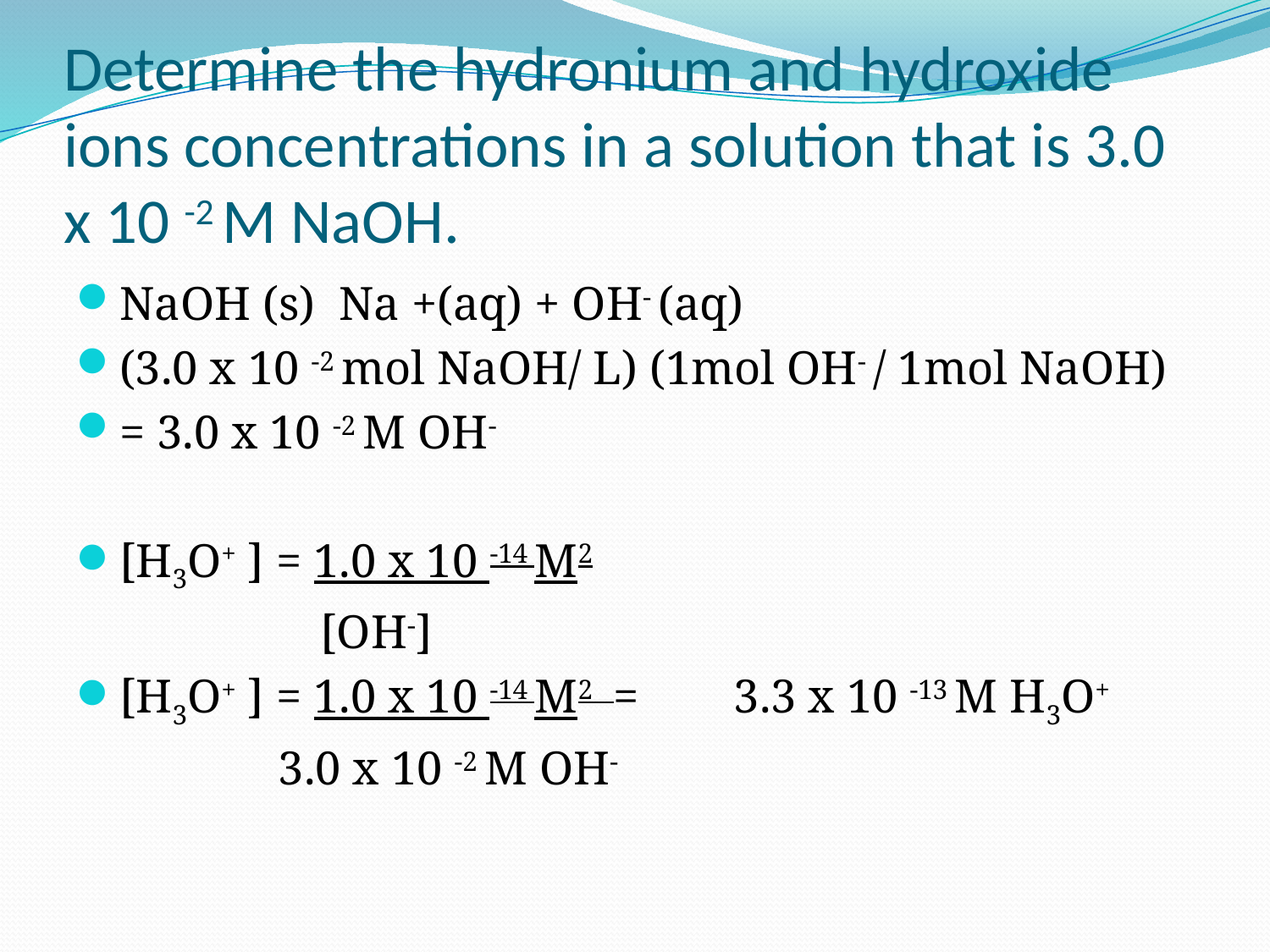

# Determine the hydronium and hydroxide ions concentrations in a solution that is 3.0 x 10 -2 M NaOH.
NaOH (s)  Na +(aq) + OH- (aq)
(3.0 x 10 -2 mol NaOH/ L) (1mol OH- / 1mol NaOH)
= 3.0 x 10 -2 M OH-

[H3O+ ] = 1.0 x 10 -14 M2
                                   [OH-]
[H3O+ ] = 1.0 x 10 -14 M2   =        3.3 x 10 -13 M H3O+
                             3.0 x 10 -2 M OH-